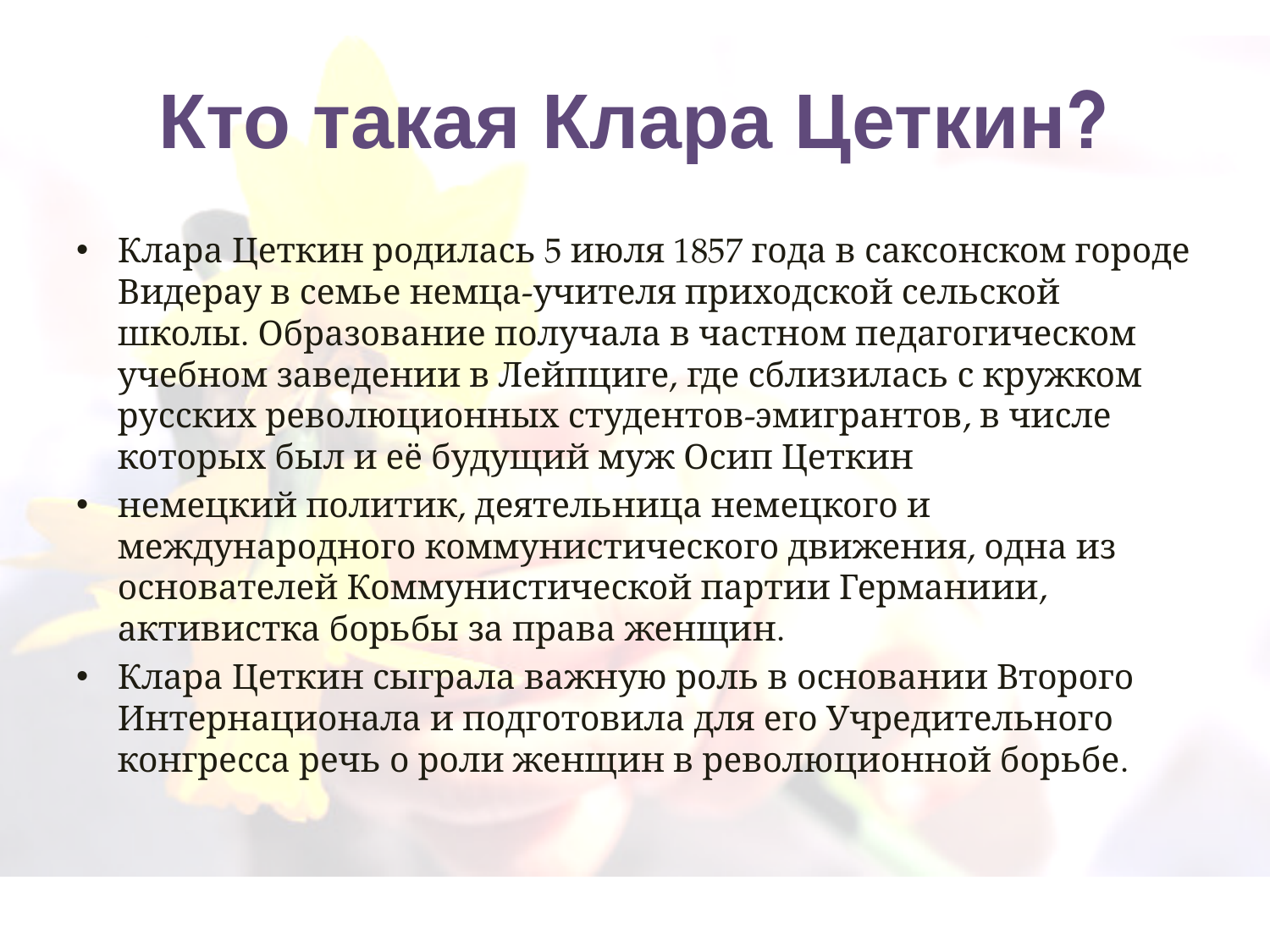

# Кто такая Клара Цеткин?
Клара Цеткин родилась 5 июля 1857 года в саксонском городе Видерау в семье немца-учителя приходской сельской школы. Образование получала в частном педагогическом учебном заведении в Лейпциге, где сблизилась с кружком русских революционных студентов-эмигрантов, в числе которых был и её будущий муж Осип Цеткин
немецкий политик, деятельница немецкого и международного коммунистического движения, одна из основателей Коммунистической партии Германиии, активистка борьбы за права женщин.
Клара Цеткин сыграла важную роль в основании Второго Интернационала и подготовила для его Учредительного конгресса речь о роли женщин в революционной борьбе.